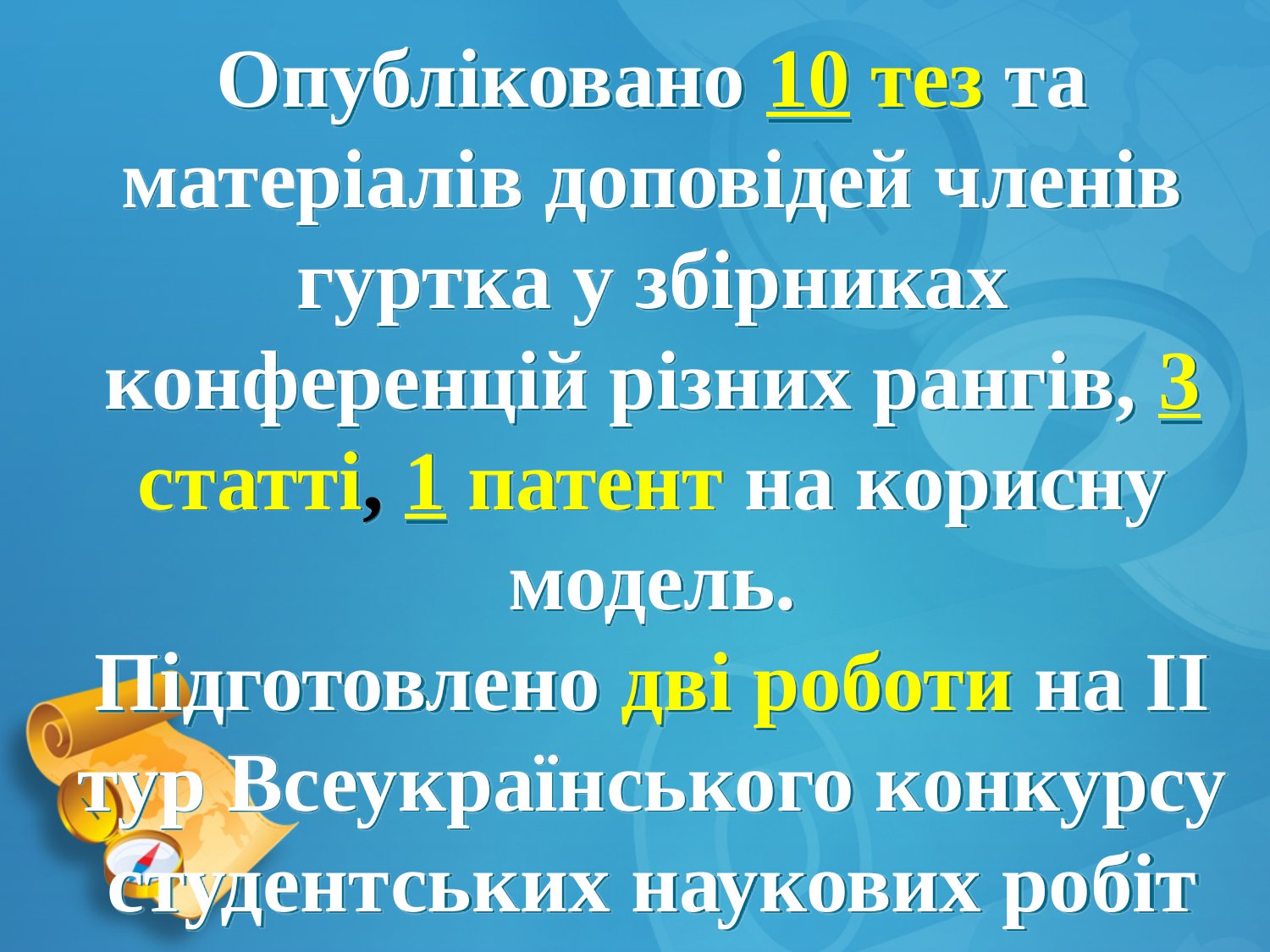

Опубліковано 10 тез та матеріалів доповідей членів гуртка у збірниках конференцій різних рангів, 3 статті, 1 патент на корисну модель.
Підготовлено дві роботи на II тур Всеукраїнського конкурсу студентських наукових робіт